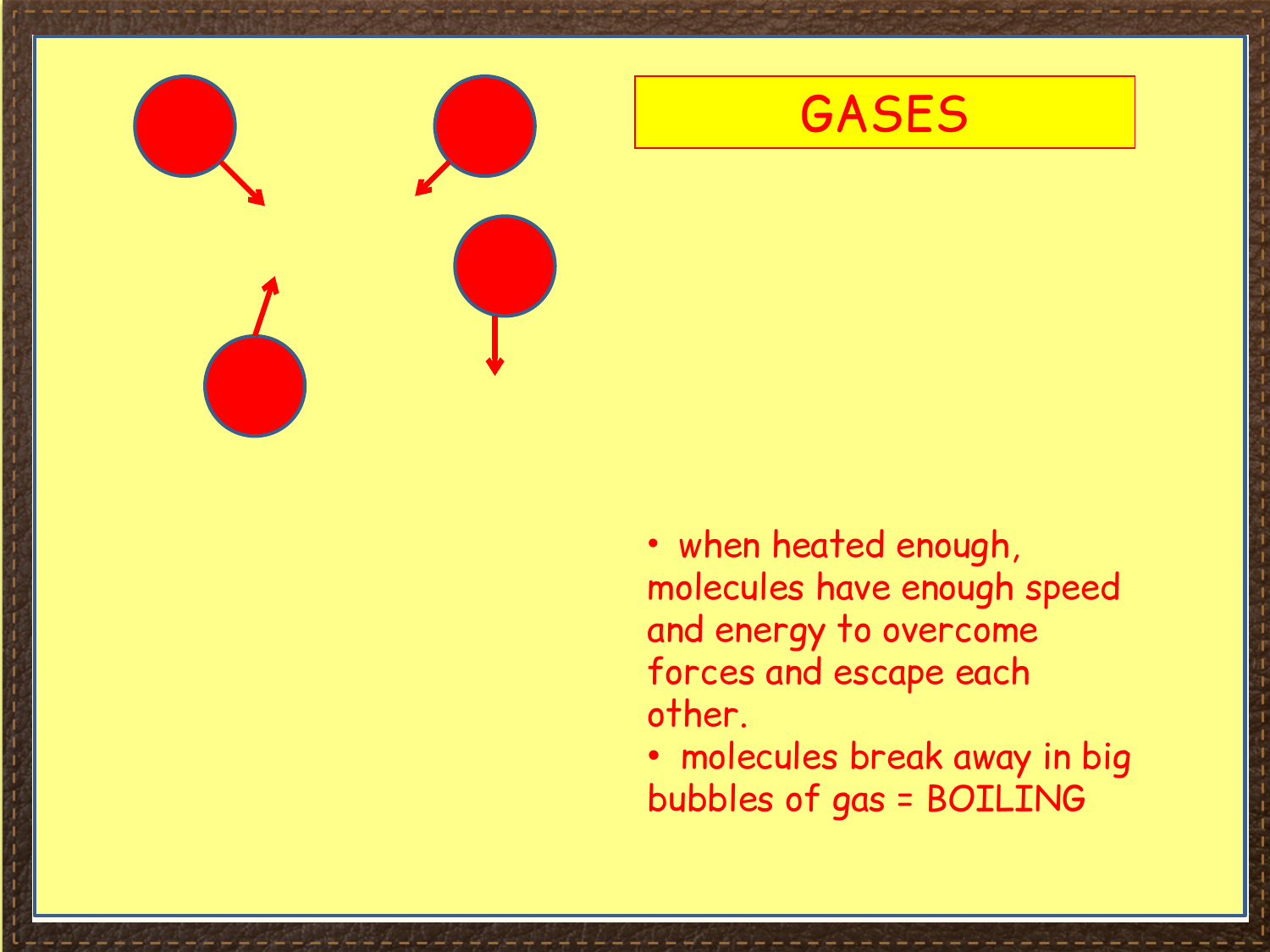

#

GASES

  when heated enough, molecules have enough speed and energy to overcome forces and escape each other.
  molecules break away in big bubbles of gas = BOILING